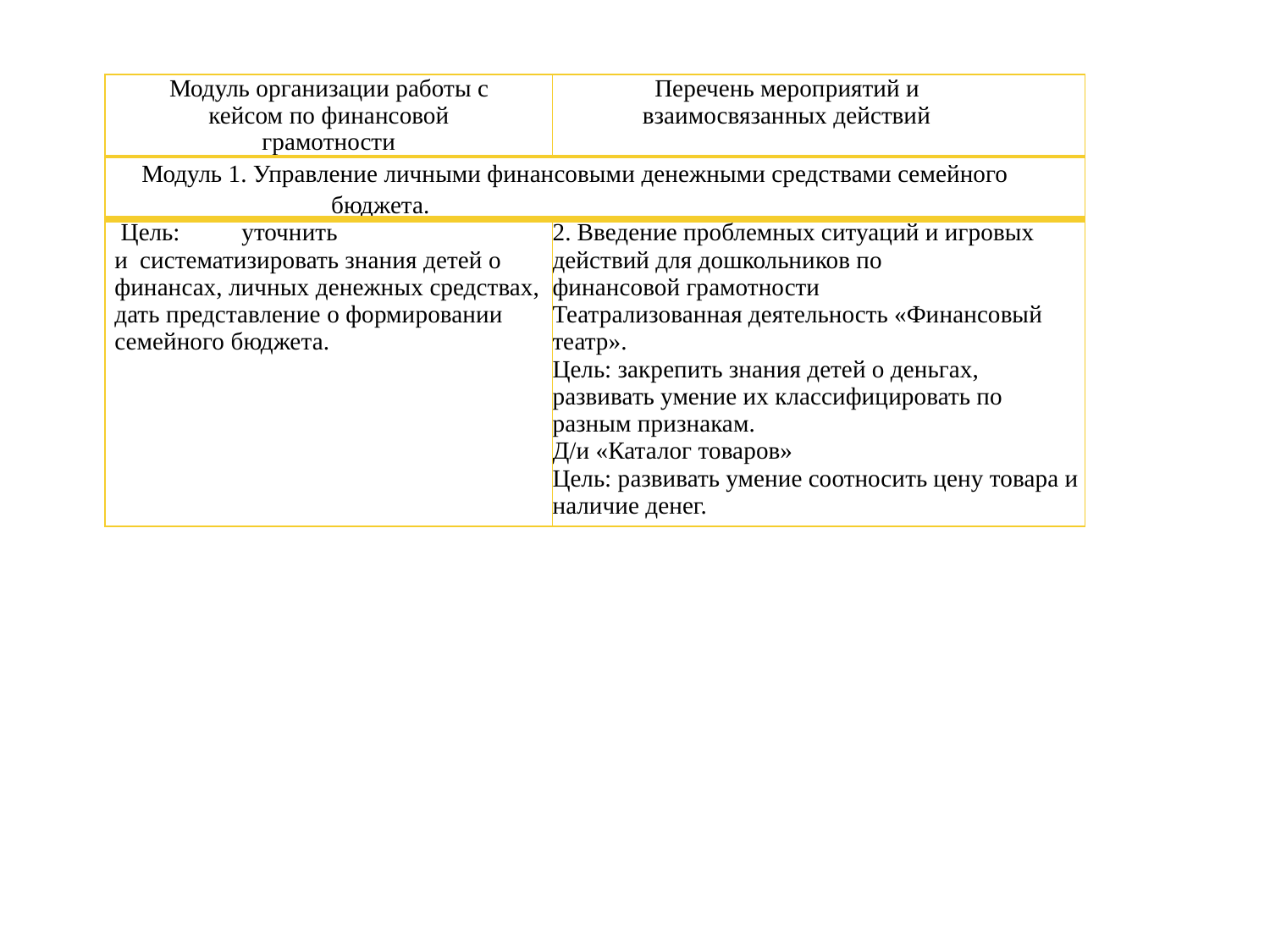

| Модуль организации работы с кейсом по финансовой грамотности | Перечень мероприятий и взаимосвязанных действий |
| --- | --- |
| Модуль 1. Управление личными финансовыми денежными средствами семейного бюджета. |  |
| Цель: уточнить и систематизировать знания детей о финансах, личных денежных средствах, дать представление о формировании семейного бюджета. | 2. Введение проблемных ситуаций и игровых действий для дошкольников по финансовой грамотности Театрализованная деятельность «Финансовый театр». Цель: закрепить знания детей о деньгах, развивать умение их классифицировать по разным признакам. Д/и «Каталог товаров» Цель: развивать умение соотносить цену товара и наличие денег. |